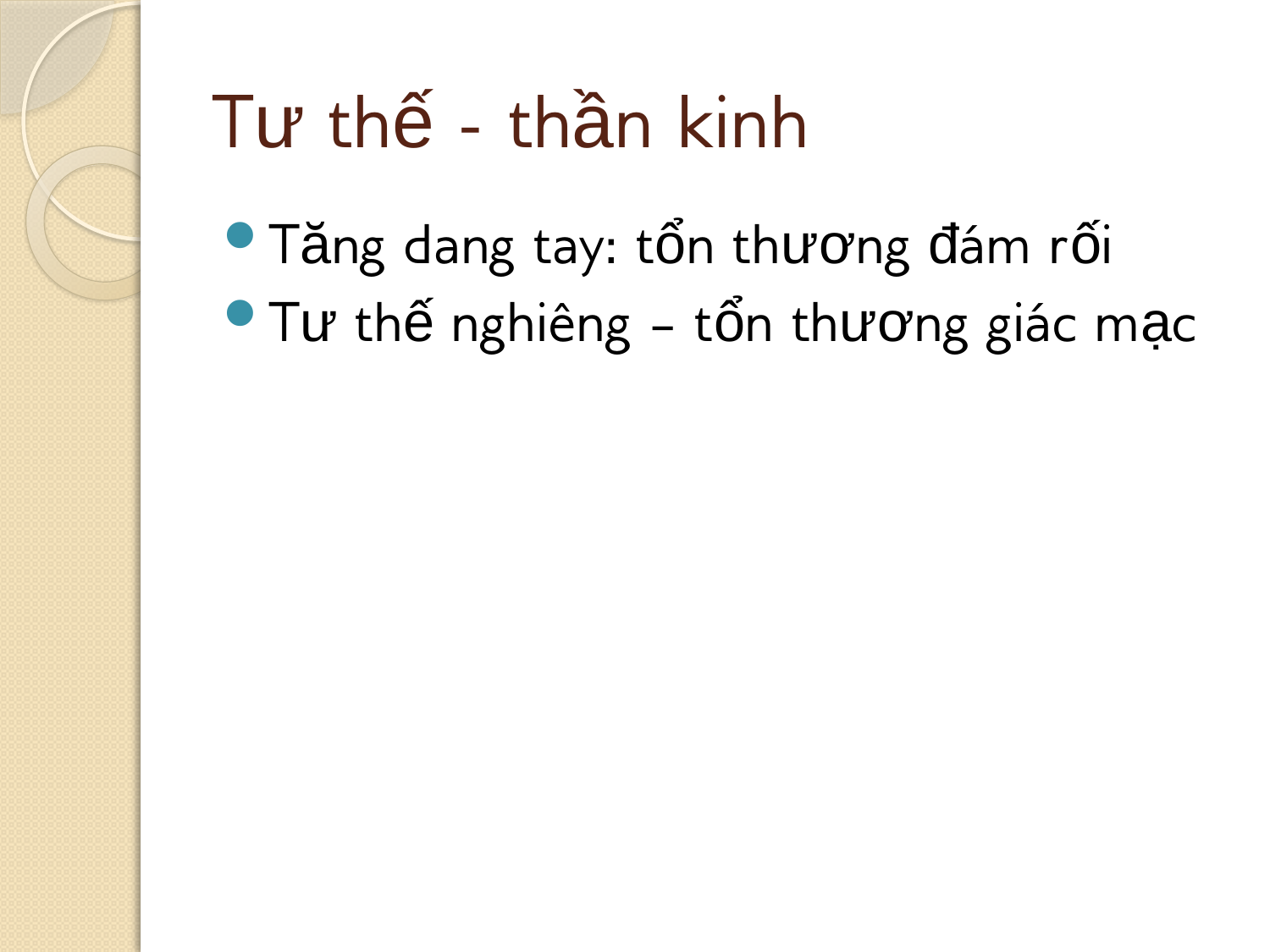

# Tư thế - thần kinh
Tăng dang tay: tổn thương đám rối
Tư thế nghiêng – tổn thương giác mạc